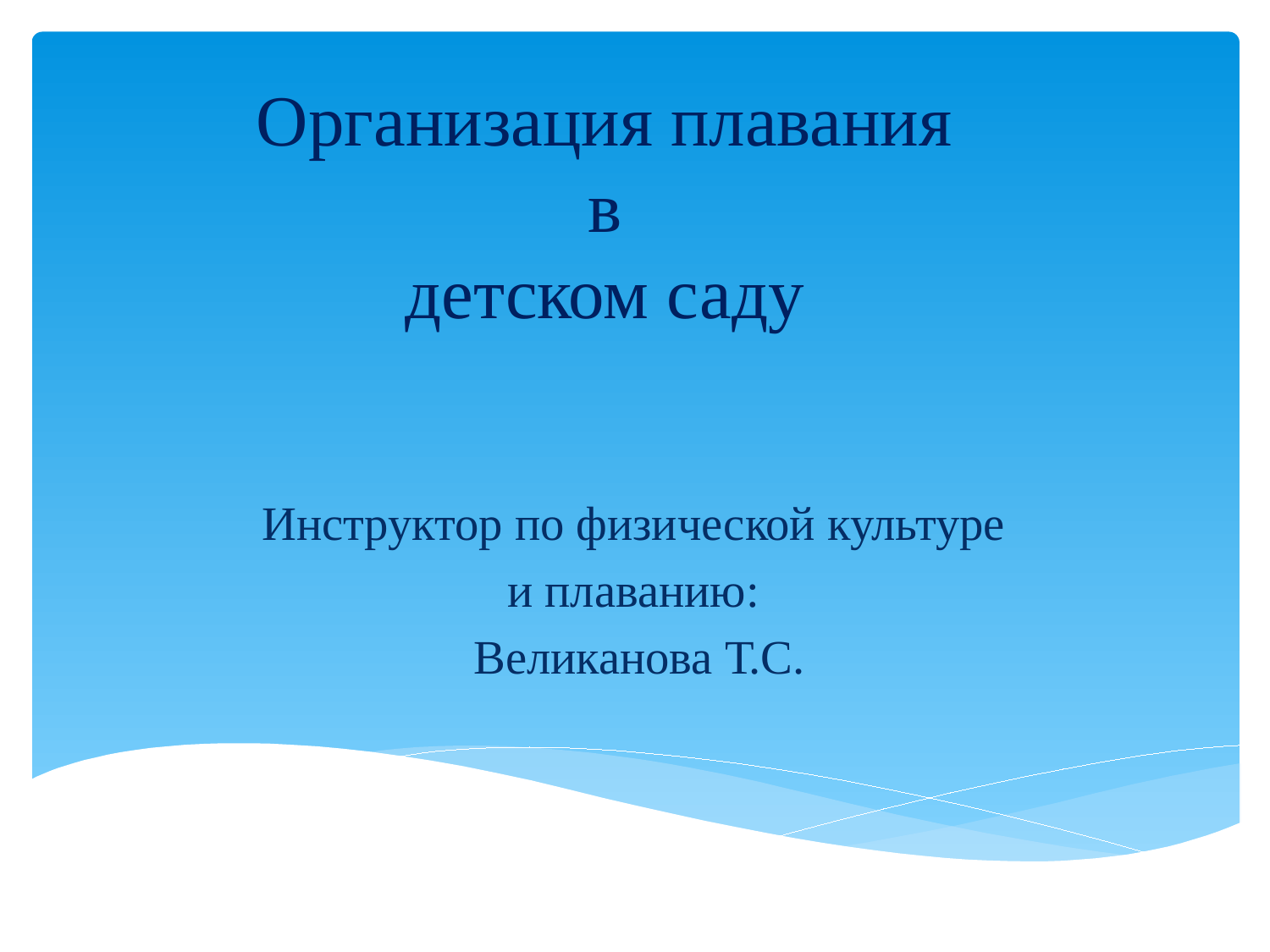

# Организация плавания в детском саду
Инструктор по физической культуре
и плаванию:
Великанова Т.С.